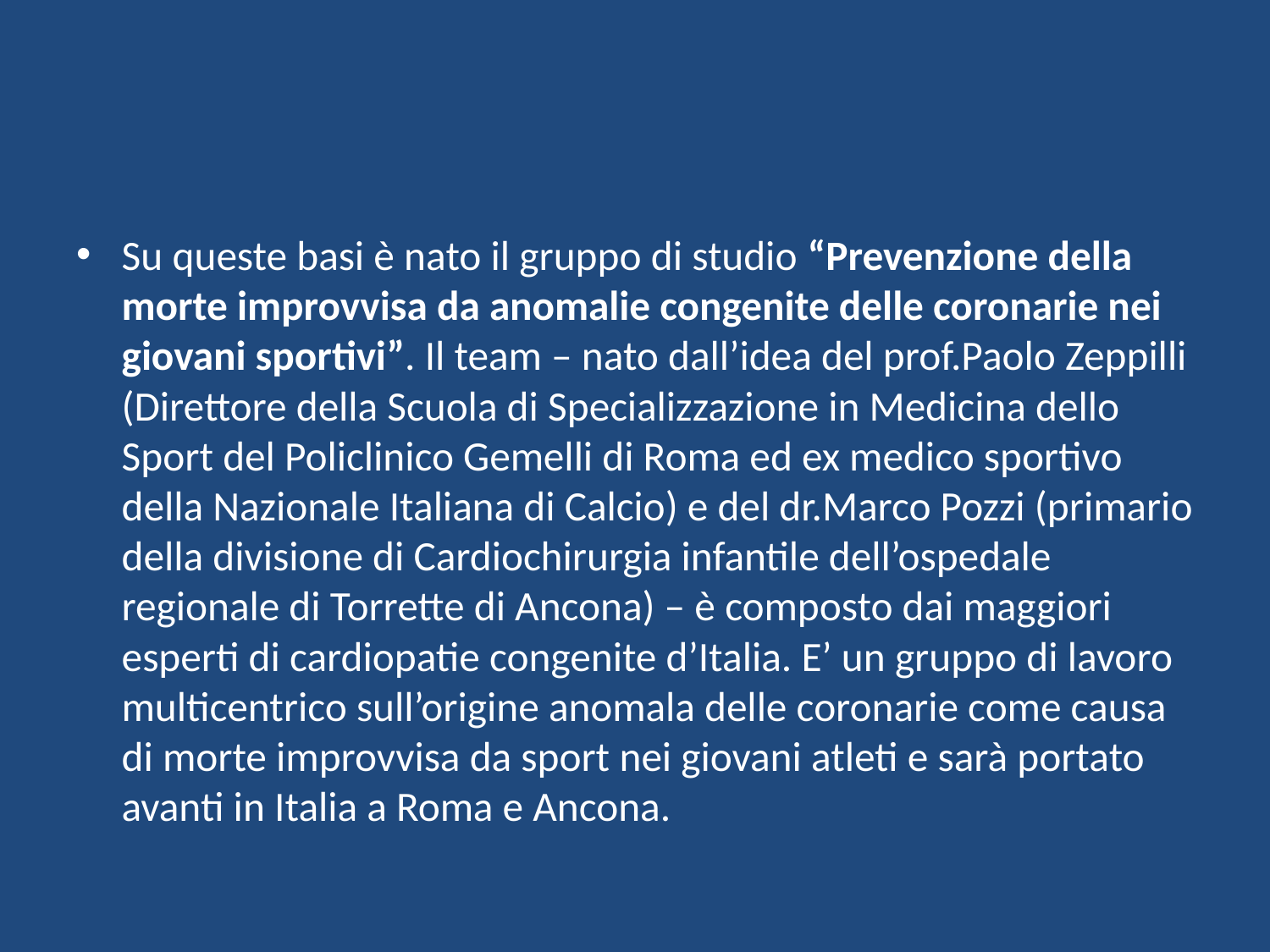

#
Su queste basi è nato il gruppo di studio “Prevenzione della morte improvvisa da anomalie congenite delle coronarie nei giovani sportivi”. Il team – nato dall’idea del prof.Paolo Zeppilli (Direttore della Scuola di Specializzazione in Medicina dello Sport del Policlinico Gemelli di Roma ed ex medico sportivo della Nazionale Italiana di Calcio) e del dr.Marco Pozzi (primario della divisione di Cardiochirurgia infantile dell’ospedale regionale di Torrette di Ancona) – è composto dai maggiori esperti di cardiopatie congenite d’Italia. E’ un gruppo di lavoro multicentrico sull’origine anomala delle coronarie come causa di morte improvvisa da sport nei giovani atleti e sarà portato avanti in Italia a Roma e Ancona.